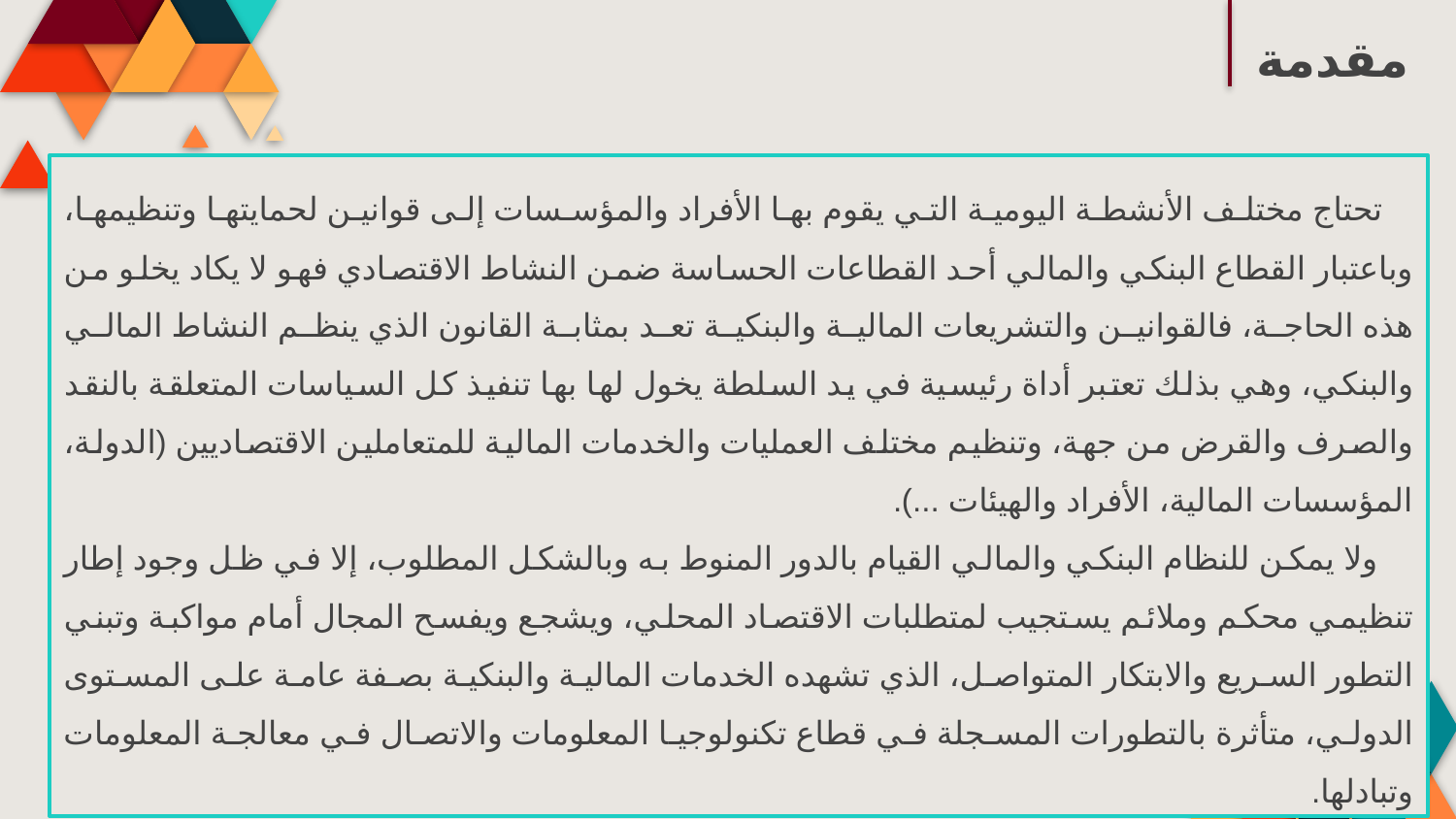

مقدمة
   تحتاج مختلف الأنشطة اليومية التي يقوم بها الأفراد والمؤسسات إلى قوانين لحمايتها وتنظيمها، وباعتبار القطاع البنكي والمالي أحد القطاعات الحساسة ضمن النشاط الاقتصادي فهو لا يكاد يخلو من هذه الحاجة، فالقوانين والتشريعات المالية والبنكية تعد بمثابة القانون الذي ينظم النشاط المالي والبنكي، وهي بذلك تعتبر أداة رئيسية في يد السلطة يخول لها بها تنفيذ كل السياسات المتعلقة بالنقد والصرف والقرض من جهة، وتنظيم مختلف العمليات والخدمات المالية للمتعاملين الاقتصاديين (الدولة، المؤسسات المالية، الأفراد والهيئات ...).
    ولا يمكن للنظام البنكي والمالي القيام بالدور المنوط به وبالشكل المطلوب، إلا في ظل وجود إطار تنظيمي محكم وملائم يستجيب لمتطلبات الاقتصاد المحلي، ويشجع ويفسح المجال أمام مواكبة وتبني التطور السريع والابتكار المتواصل، الذي تشهده الخدمات المالية والبنكية بصفة عامة على المستوى الدولي، متأثرة بالتطورات المسجلة في قطاع تكنولوجيا المعلومات والاتصال في معالجة المعلومات وتبادلها.